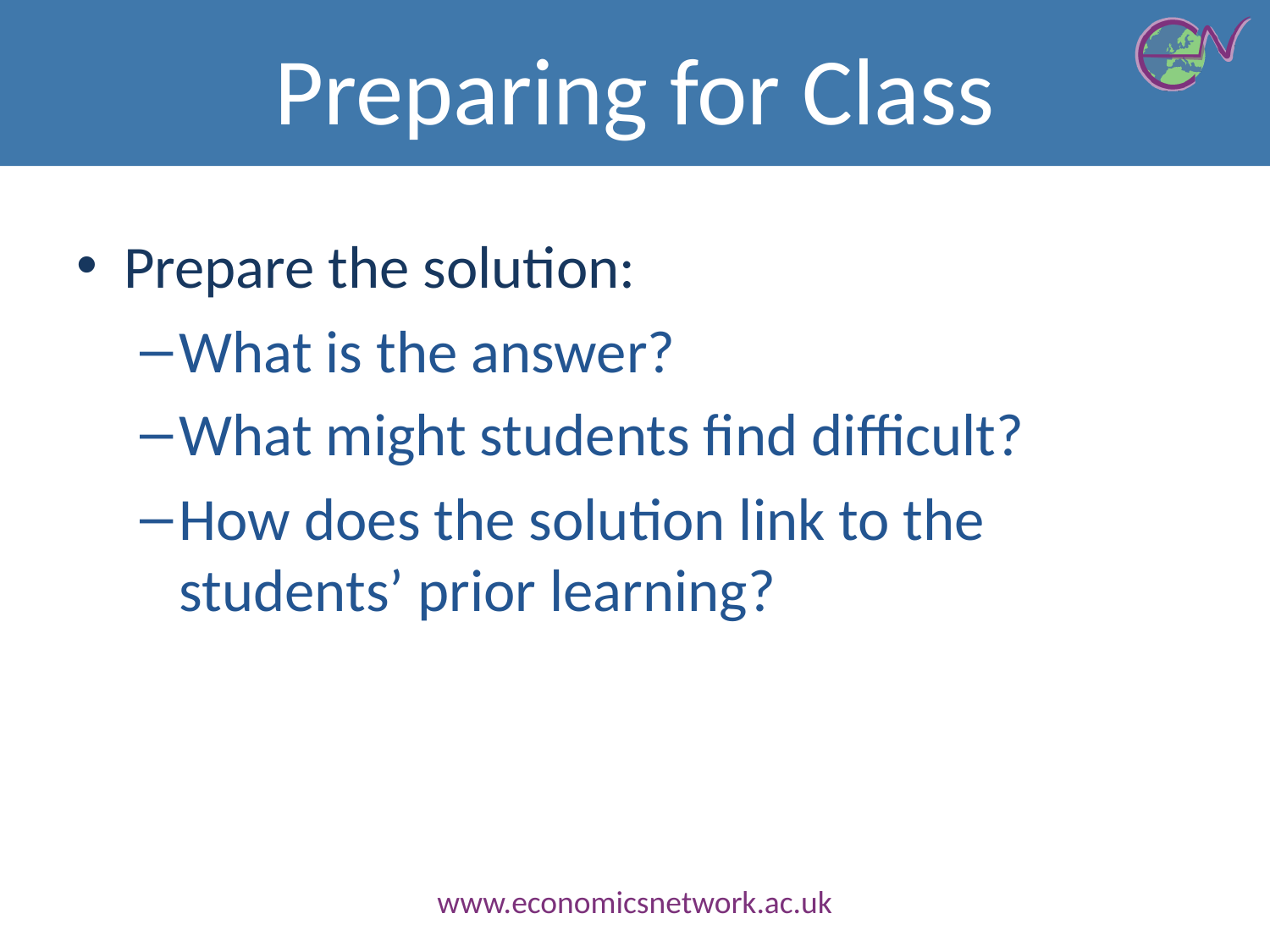

# Preparing for Class
Prepare the solution:
What is the answer?
What might students find difficult?
How does the solution link to the students’ prior learning?